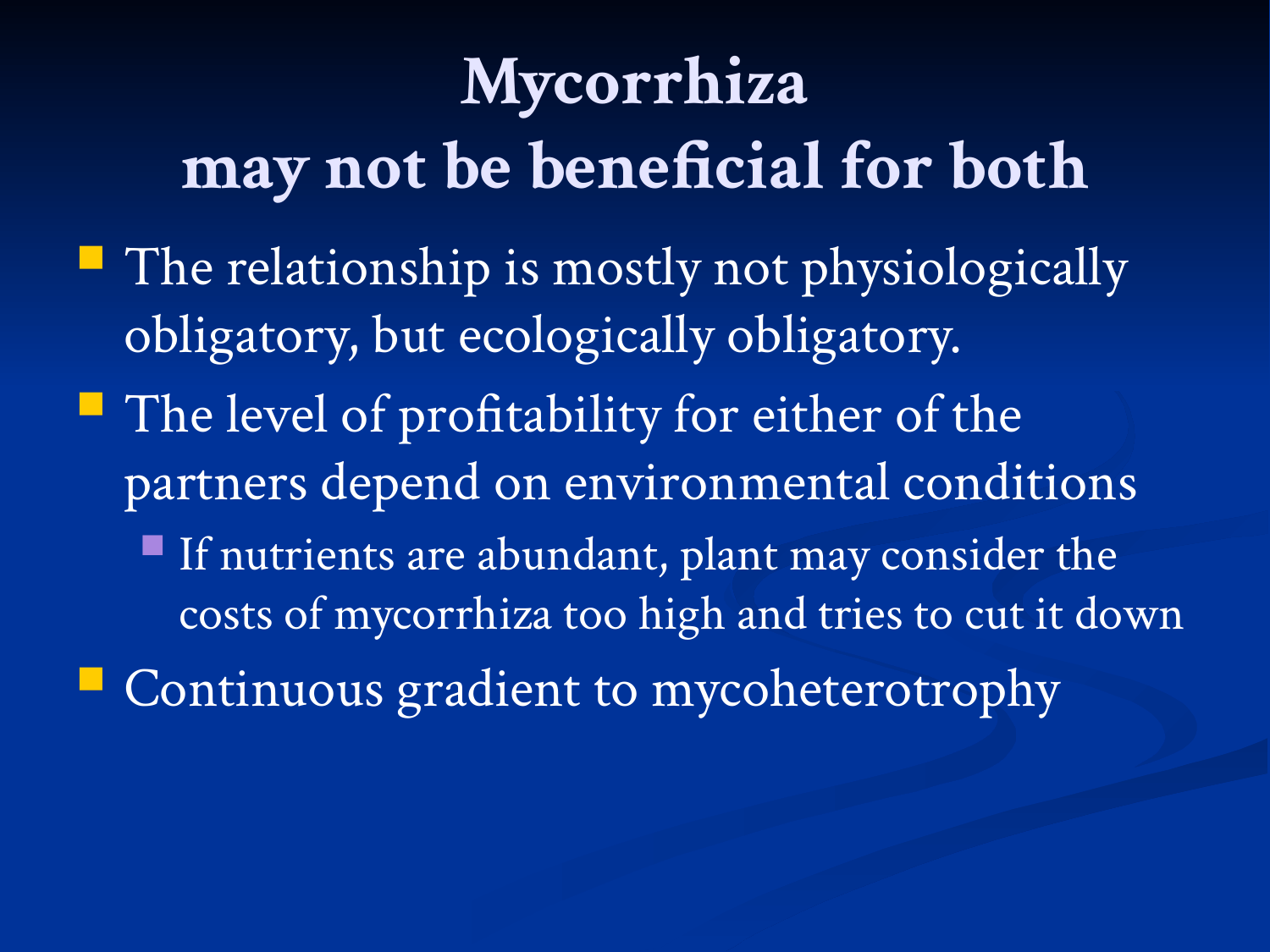

# Mycorrhiza may not be beneficial for both
The relationship is mostly not physiologically obligatory, but ecologically obligatory.
The level of profitability for either of the partners depend on environmental conditions
If nutrients are abundant, plant may consider the costs of mycorrhiza too high and tries to cut it down
Continuous gradient to mycoheterotrophy